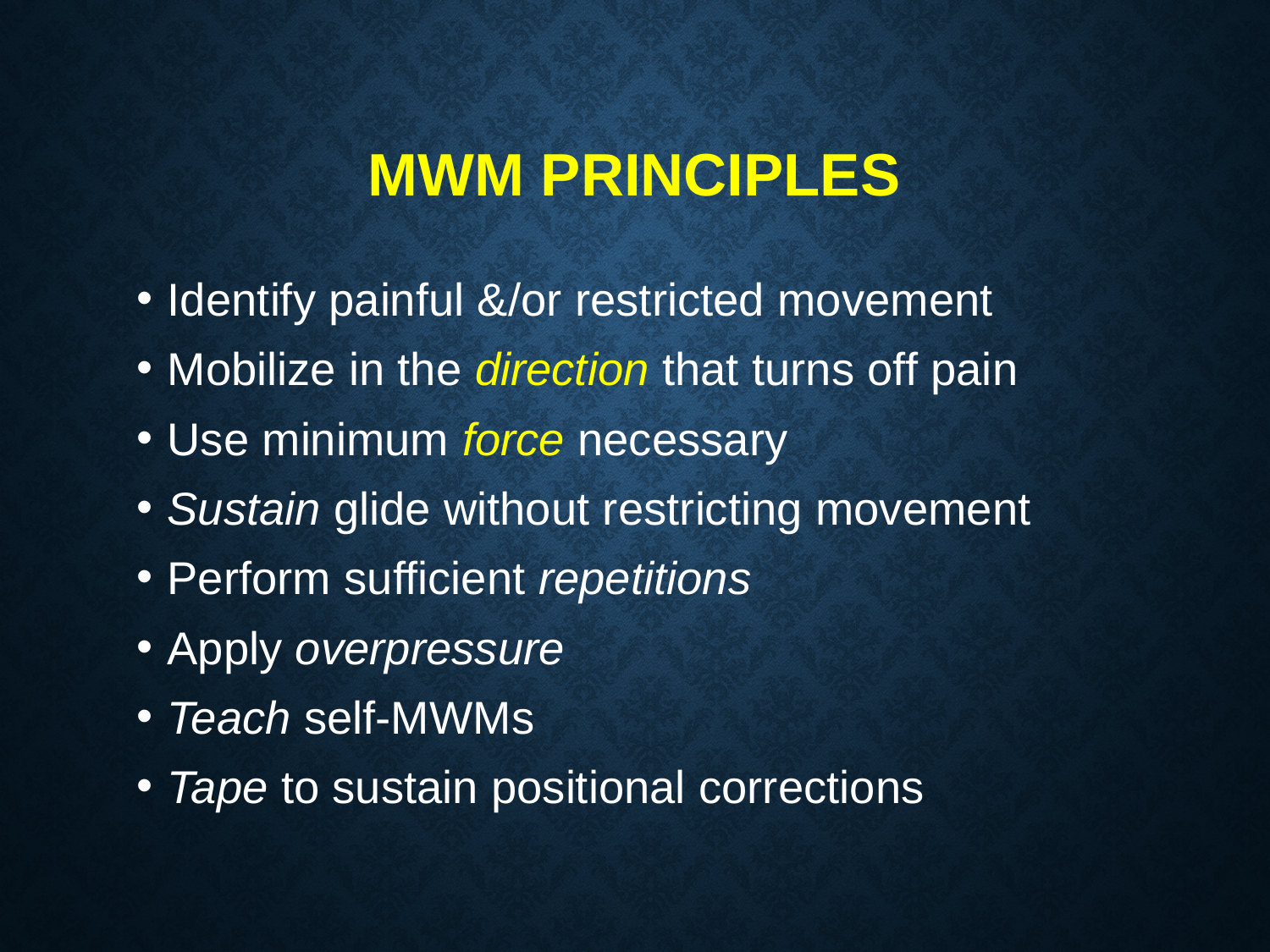

# MWM principles

Identify painful &/or restricted movement
Mobilize in the direction that turns off pain
Use minimum force necessary
Sustain glide without restricting movement
Perform sufficient repetitions
Apply overpressure
Teach self-MWMs
Tape to sustain positional corrections